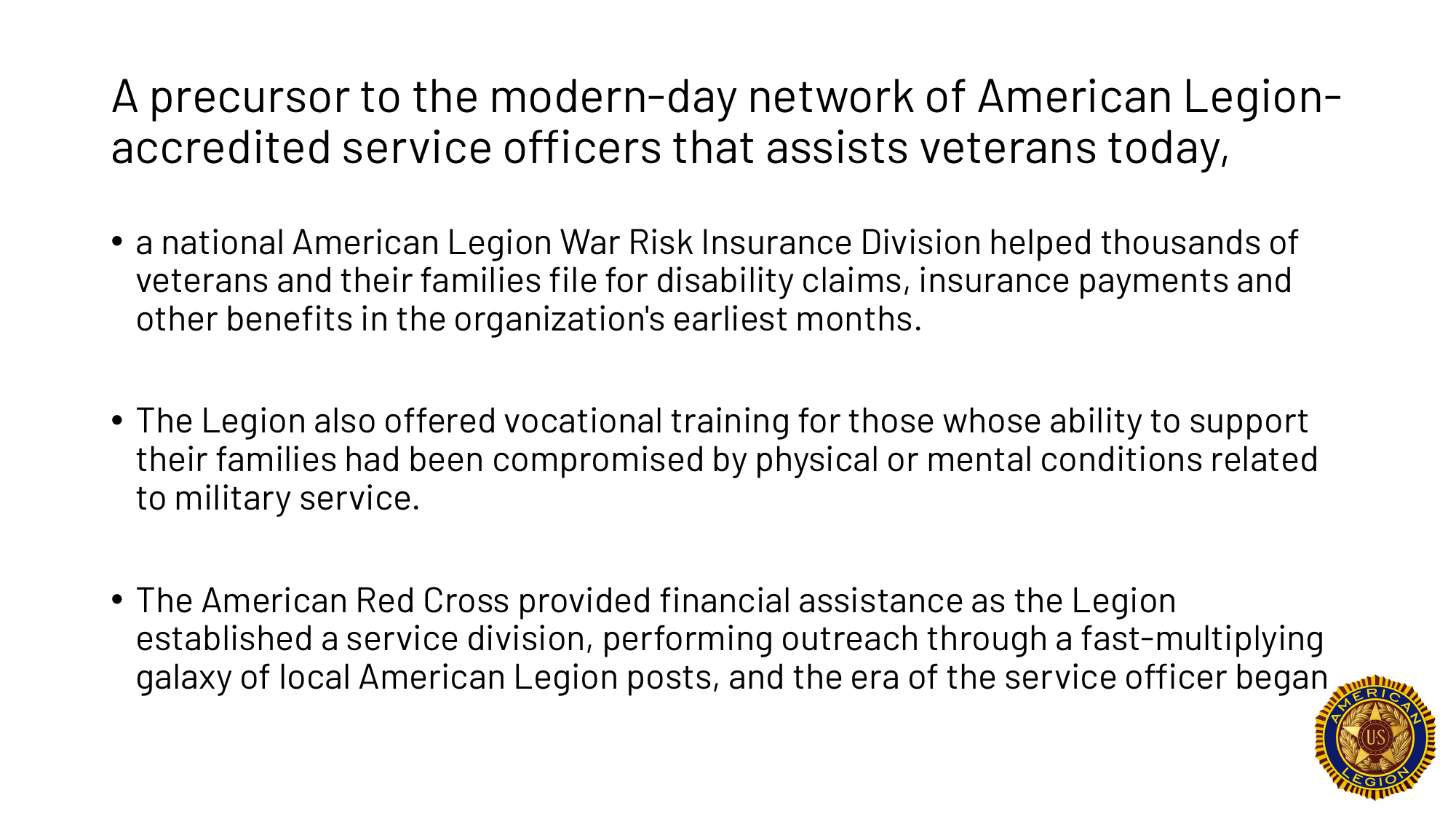

# A precursor to the modern-day network of American Legion-accredited service officers that assists veterans today,
a national American Legion War Risk Insurance Division helped thousands of veterans and their families file for disability claims, insurance payments and other benefits in the organization's earliest months.

The Legion also offered vocational training for those whose ability to support their families had been compromised by physical or mental conditions related to military service.

The American Red Cross provided financial assistance as the Legion established a service division, performing outreach through a fast-multiplying galaxy of local American Legion posts, and the era of the service officer began